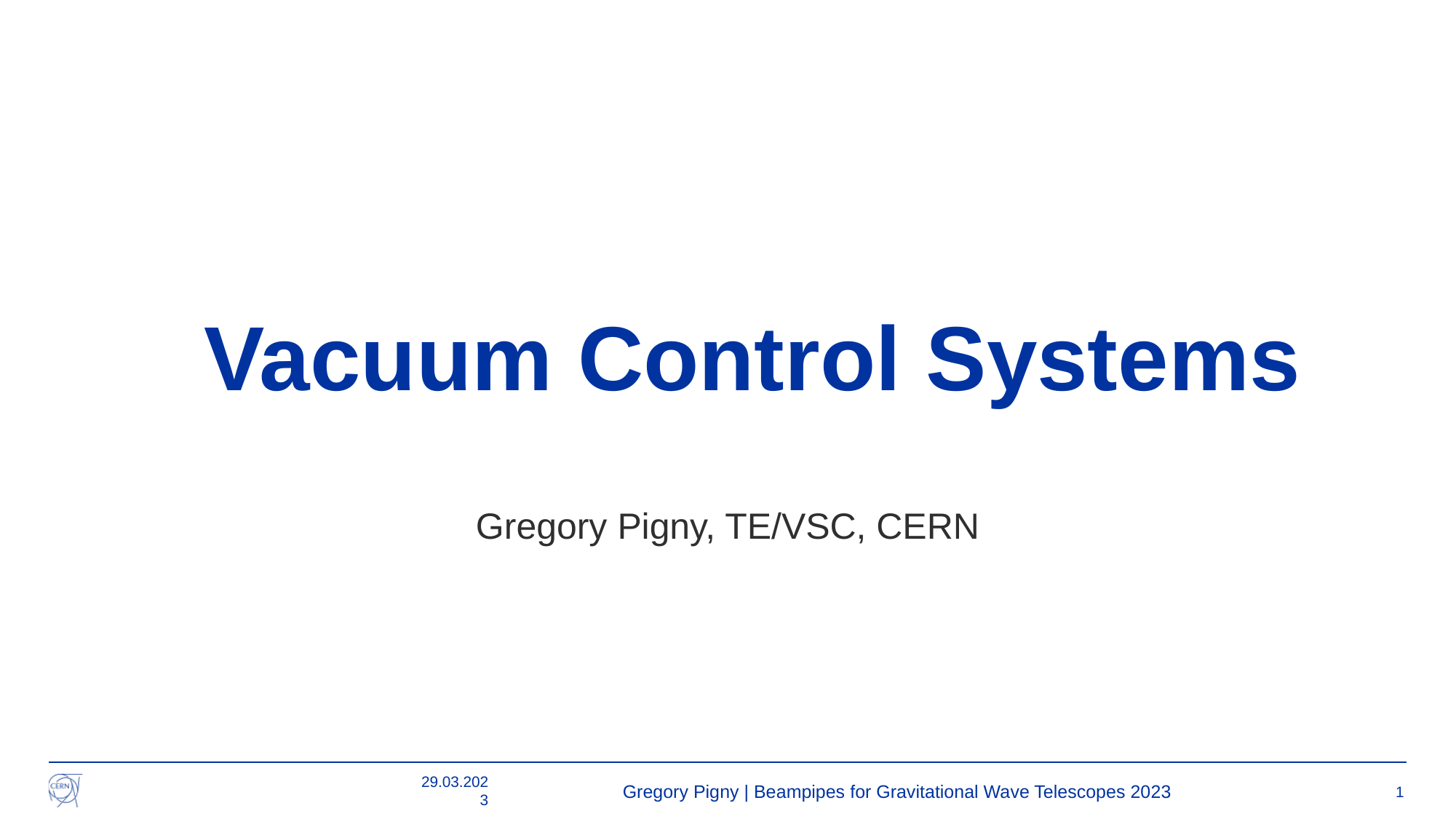

# Vacuum Control Systems

Gregory Pigny, TE/VSC, CERN
29.03.2023
Gregory Pigny | Beampipes for Gravitational Wave Telescopes 2023
1